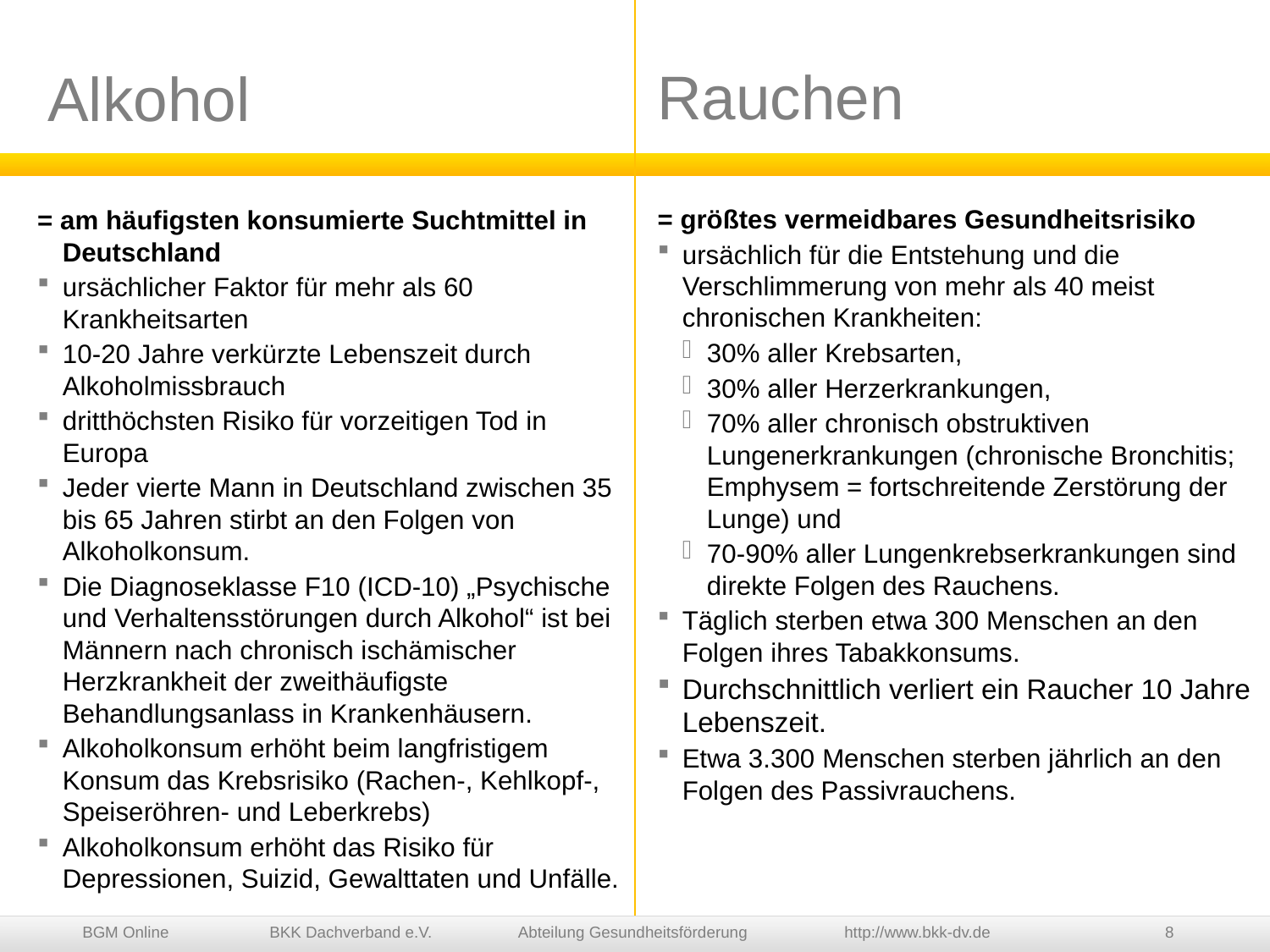

Rauchen
# Alkohol
= größtes vermeidbares Gesundheitsrisiko
ursächlich für die Entstehung und die Verschlimmerung von mehr als 40 meist chronischen Krankheiten:
30% aller Krebsarten,
30% aller Herzerkrankungen,
70% aller chronisch obstruktiven Lungenerkrankungen (chronische Bronchitis; Emphysem = fortschreitende Zerstörung der Lunge) und
70-90% aller Lungenkrebserkrankungen sind direkte Folgen des Rauchens.
Täglich sterben etwa 300 Menschen an den Folgen ihres Tabakkonsums.
Durchschnittlich verliert ein Raucher 10 Jahre Lebenszeit.
Etwa 3.300 Menschen sterben jährlich an den Folgen des Passivrauchens.
= am häufigsten konsumierte Suchtmittel in Deutschland
ursächlicher Faktor für mehr als 60 Krankheitsarten
10-20 Jahre verkürzte Lebenszeit durch Alkoholmissbrauch
dritthöchsten Risiko für vorzeitigen Tod in Europa
Jeder vierte Mann in Deutschland zwischen 35 bis 65 Jahren stirbt an den Folgen von Alkoholkonsum.
Die Diagnoseklasse F10 (ICD-10) „Psychische und Verhaltensstörungen durch Alkohol“ ist bei Männern nach chronisch ischämischer Herzkrankheit der zweithäufigste Behandlungsanlass in Krankenhäusern.
Alkoholkonsum erhöht beim langfristigem Konsum das Krebsrisiko (Rachen-, Kehlkopf-, Speiseröhren- und Leberkrebs)
Alkoholkonsum erhöht das Risiko für Depressionen, Suizid, Gewalttaten und Unfälle.